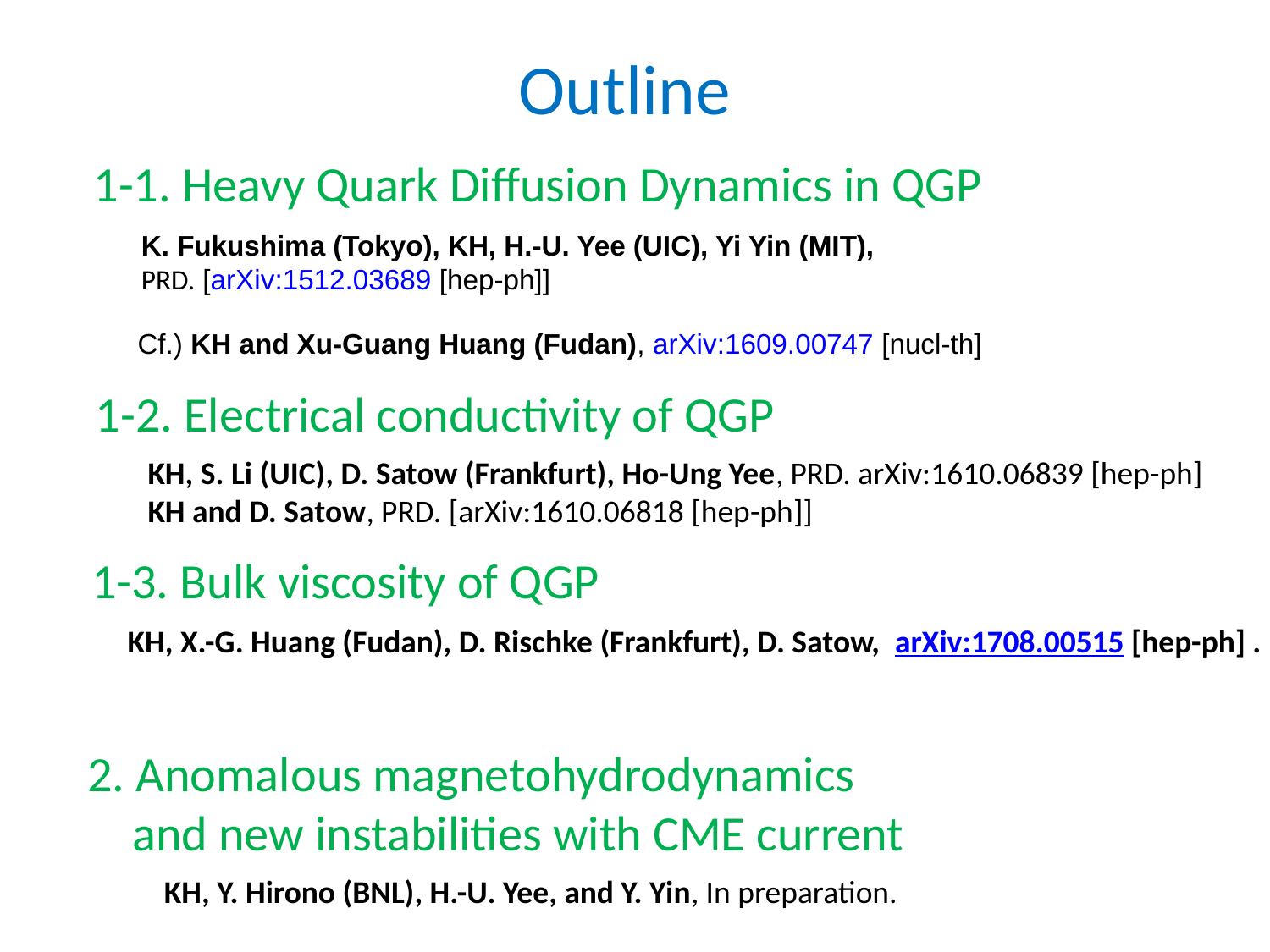

Outline
1-1. Heavy Quark Diffusion Dynamics in QGP
K. Fukushima (Tokyo), KH, H.-U. Yee (UIC), Yi Yin (MIT),
PRD. [arXiv:1512.03689 [hep-ph]]
Cf.) KH and Xu-Guang Huang (Fudan), arXiv:1609.00747 [nucl-th]
1-2. Electrical conductivity of QGP
KH, S. Li (UIC), D. Satow (Frankfurt), Ho-Ung Yee, PRD. arXiv:1610.06839 [hep-ph]
KH and D. Satow, PRD. [arXiv:1610.06818 [hep-ph]]
1-3. Bulk viscosity of QGP
KH, X.-G. Huang (Fudan), D. Rischke (Frankfurt), D. Satow,  arXiv:1708.00515 [hep-ph] .
2. Anomalous magnetohydrodynamics
    and new instabilities with CME current
KH, Y. Hirono (BNL), H.-U. Yee, and Y. Yin, In preparation.